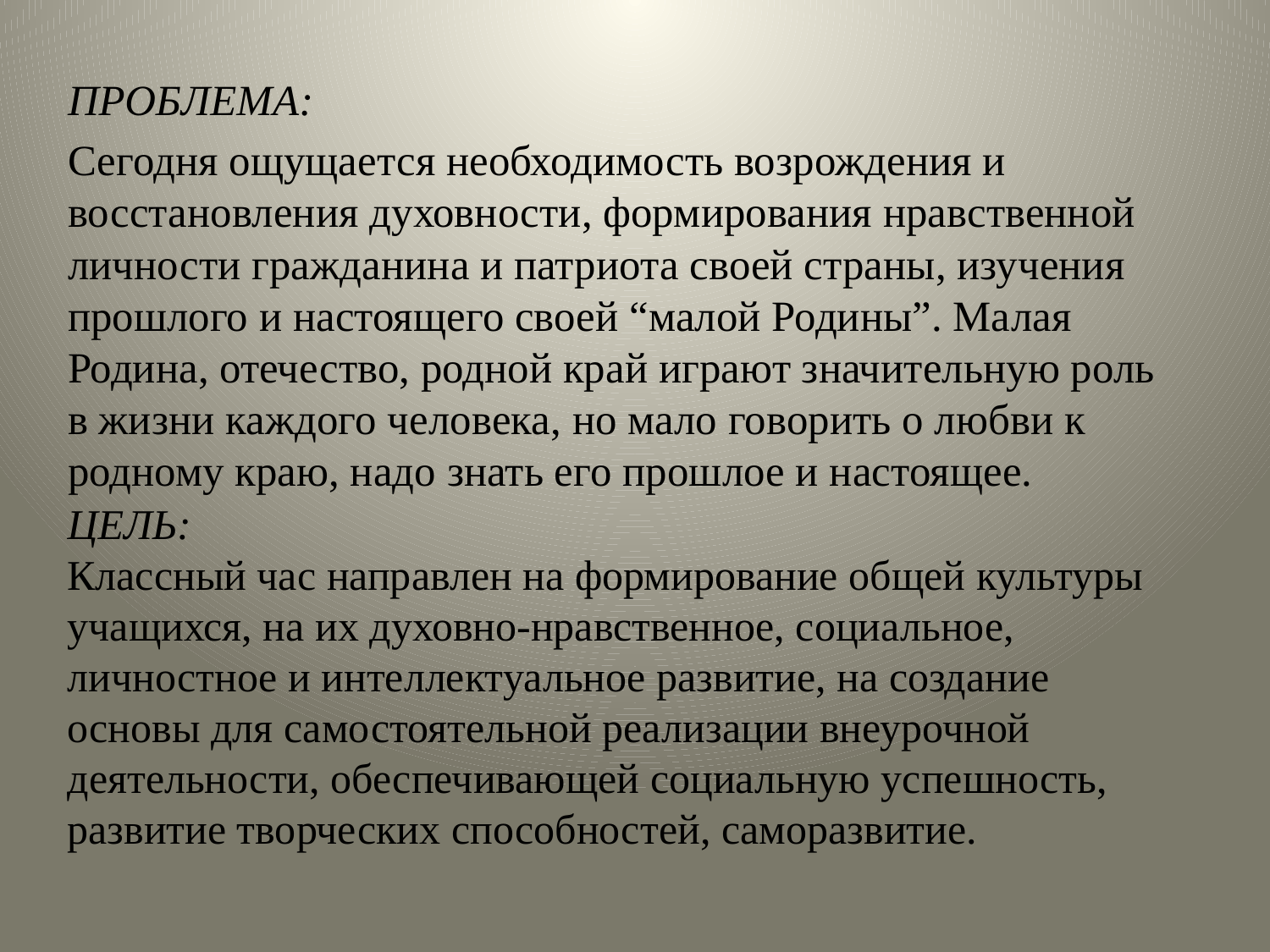

ПРОБЛЕМА:
Сегодня ощущается необходимость возрождения и восстановления духовности, формирования нравственной личности гражданина и патриота своей страны, изучения прошлого и настоящего своей “малой Родины”. Малая Родина, отечество, родной край играют значительную роль в жизни каждого человека, но мало говорить о любви к родному краю, надо знать его прошлое и настоящее.

ЦЕЛЬ:
Классный час направлен на формирование общей культуры учащихся, на их духовно-нравственное, социальное, личностное и интеллектуальное развитие, на создание основы для самостоятельной реализации внеурочной деятельности, обеспечивающей социальную успешность, развитие творческих способностей, саморазвитие.